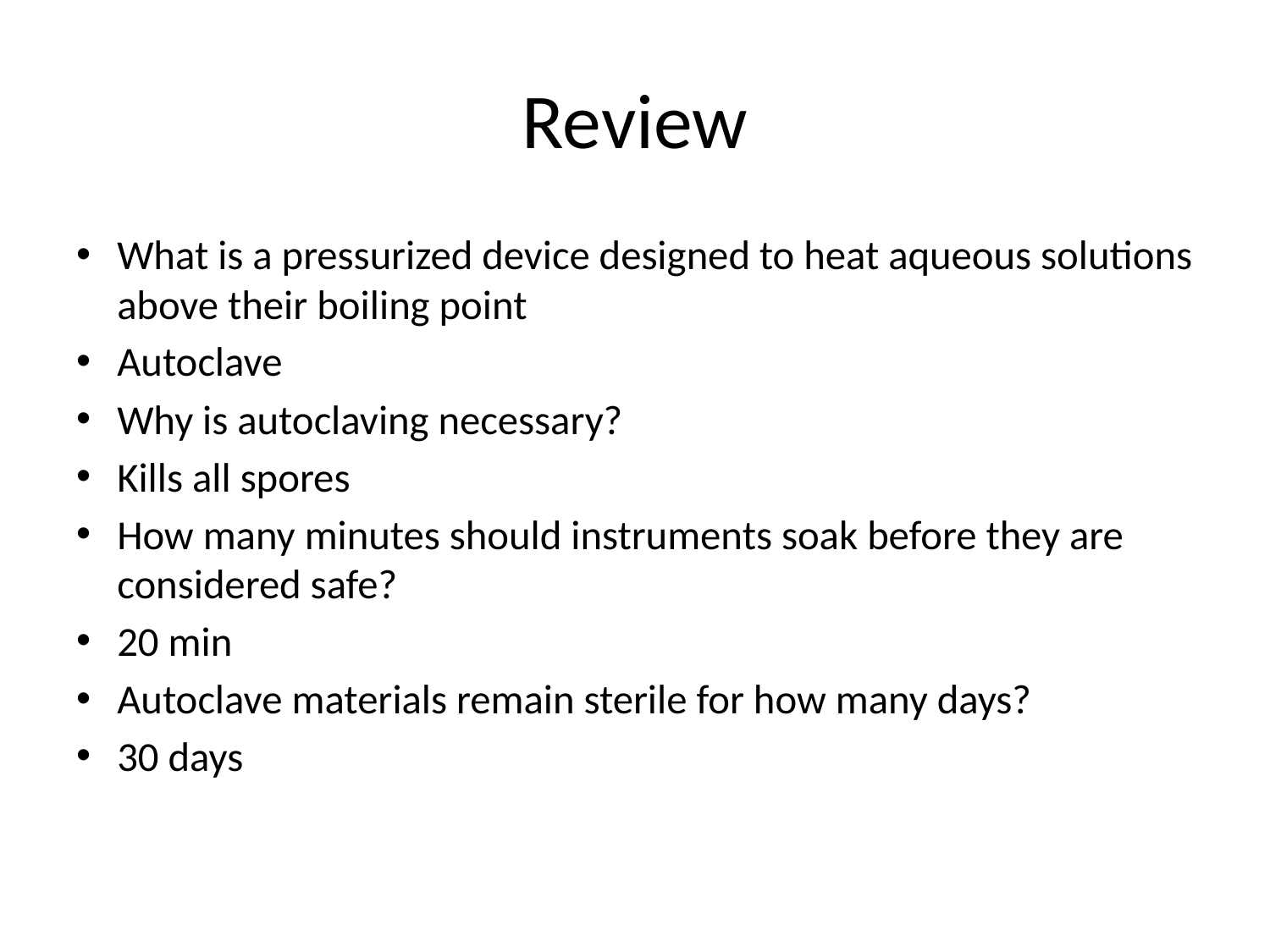

# Review
What is a pressurized device designed to heat aqueous solutions above their boiling point
Autoclave
Why is autoclaving necessary?
Kills all spores
How many minutes should instruments soak before they are considered safe?
20 min
Autoclave materials remain sterile for how many days?
30 days